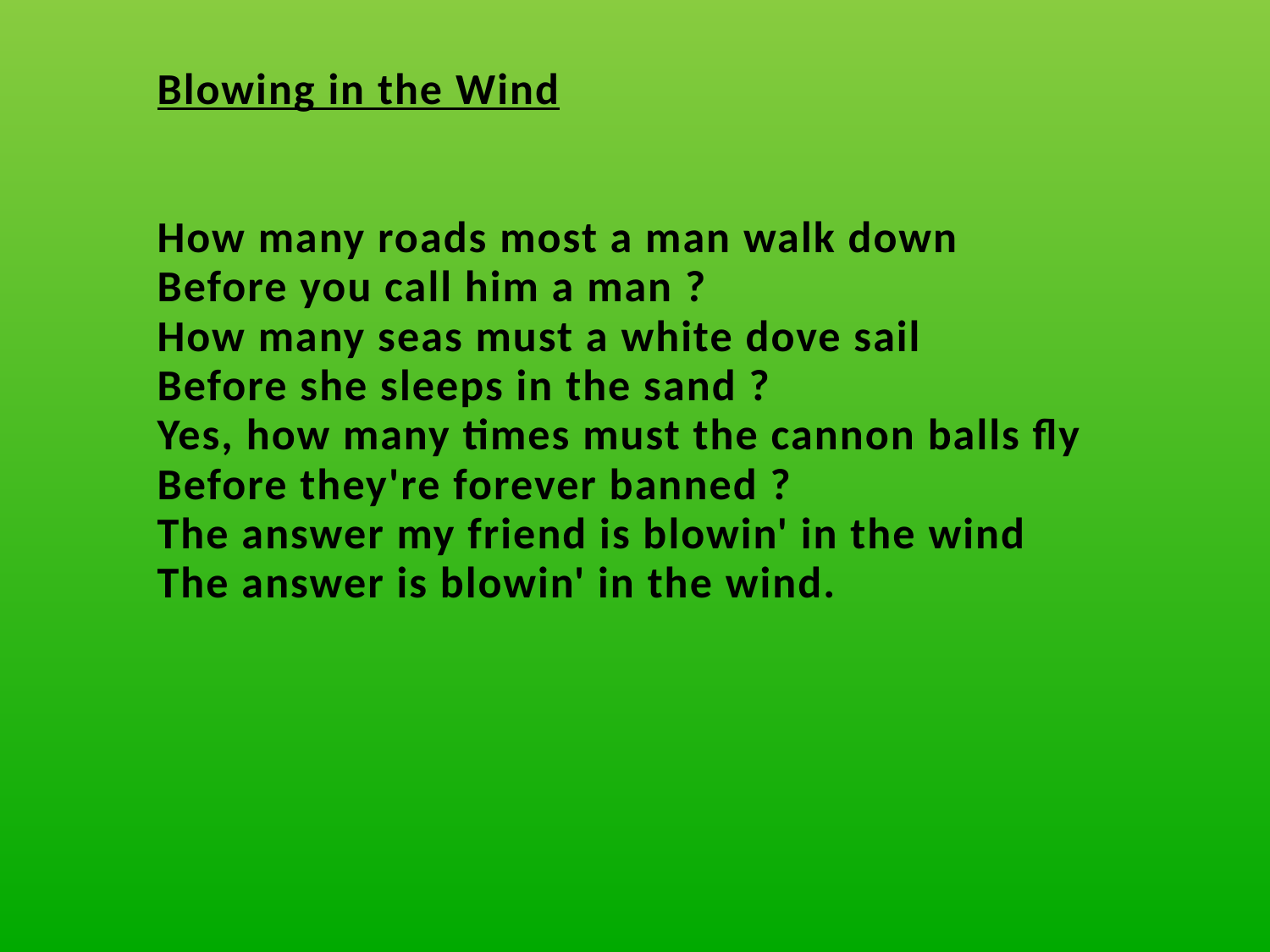

| Blowing in the Wind     How many roads most a man walk down Before you call him a man ? How many seas must a white dove sail Before she sleeps in the sand ? Yes, how many times must the cannon balls fly Before they're forever banned ? The answer my friend is blowin' in the wind The answer is blowin' in the wind. |
| --- |